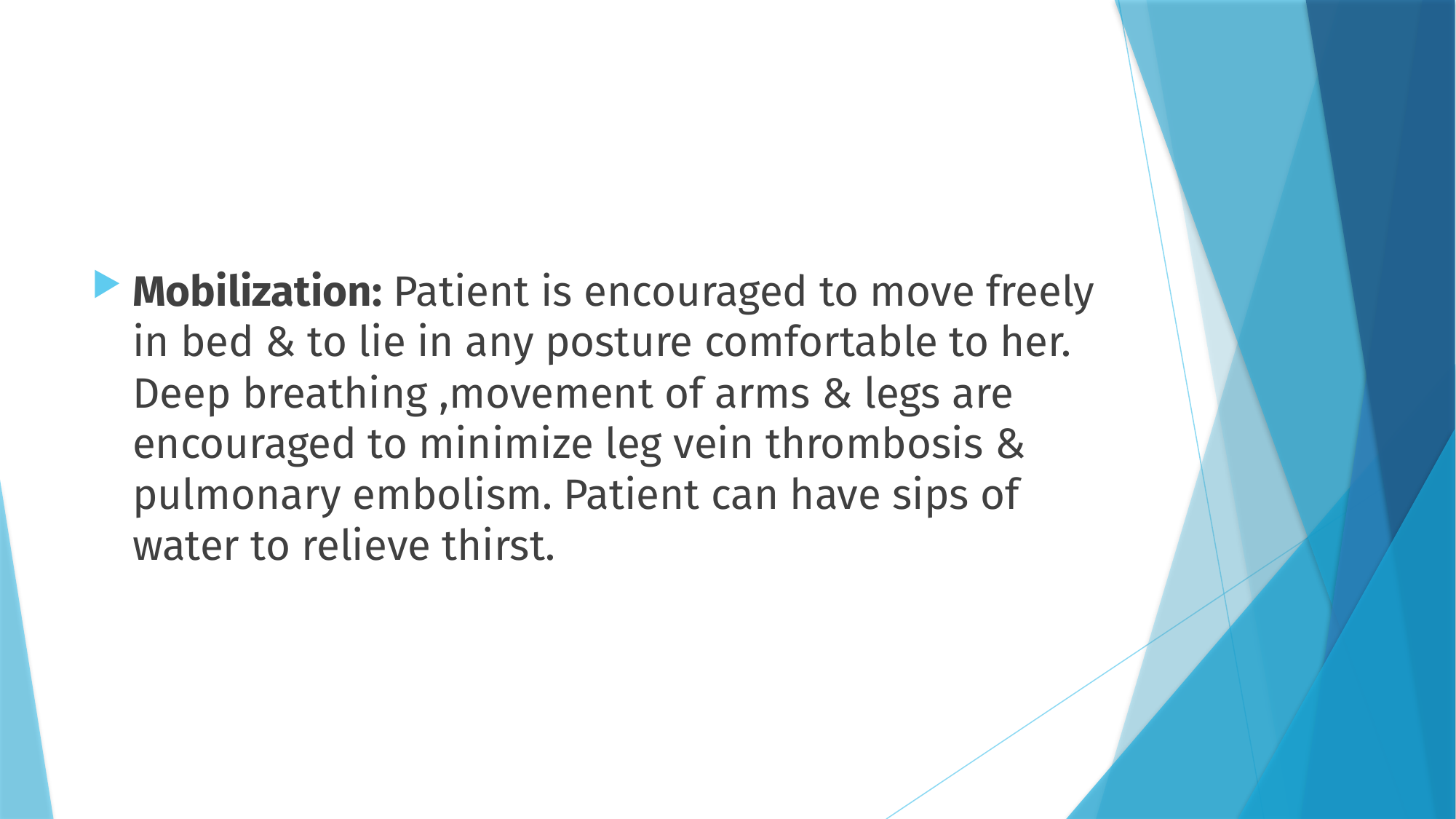

#
Mobilization: Patient is encouraged to move freely in bed & to lie in any posture comfortable to her. Deep breathing ,movement of arms & legs are encouraged to minimize leg vein thrombosis & pulmonary embolism. Patient can have sips of water to relieve thirst.